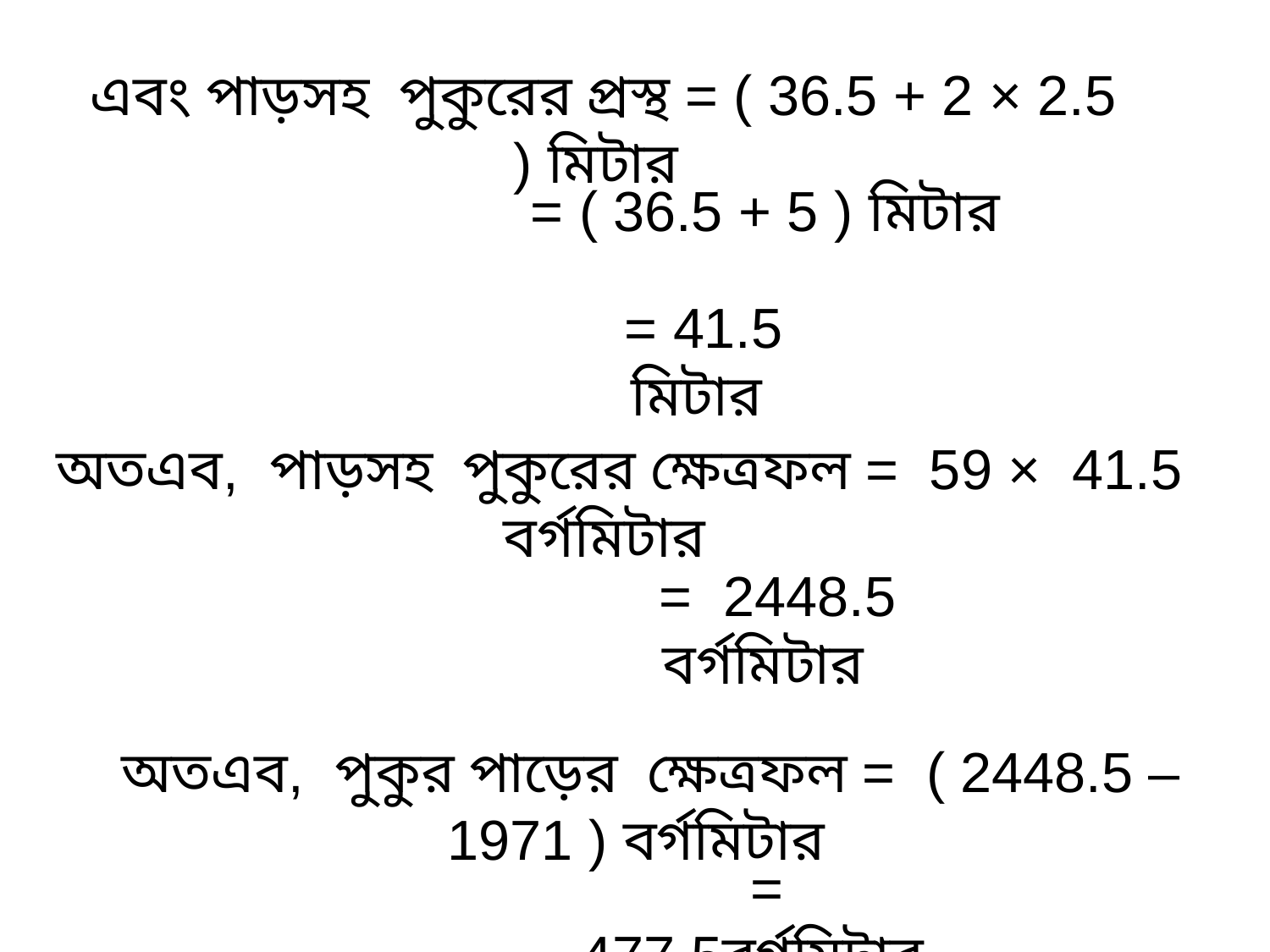

এবং পাড়সহ  পুকুরের প্রস্থ = ( 36.5 + 2 × 2.5 ) মিটার
= ( 36.5 + 5 ) মিটার
= 41.5 মিটার
অতএব,  পাড়সহ  পুকুরের ক্ষেত্রফল =  59 ×  41.5 বর্গমিটার
=  2448.5 বর্গমিটার
অতএব,  পুকুর পাড়ের  ক্ষেত্রফল =  ( 2448.5 – 1971 ) বর্গমিটার
= 477.5বর্গমিটার